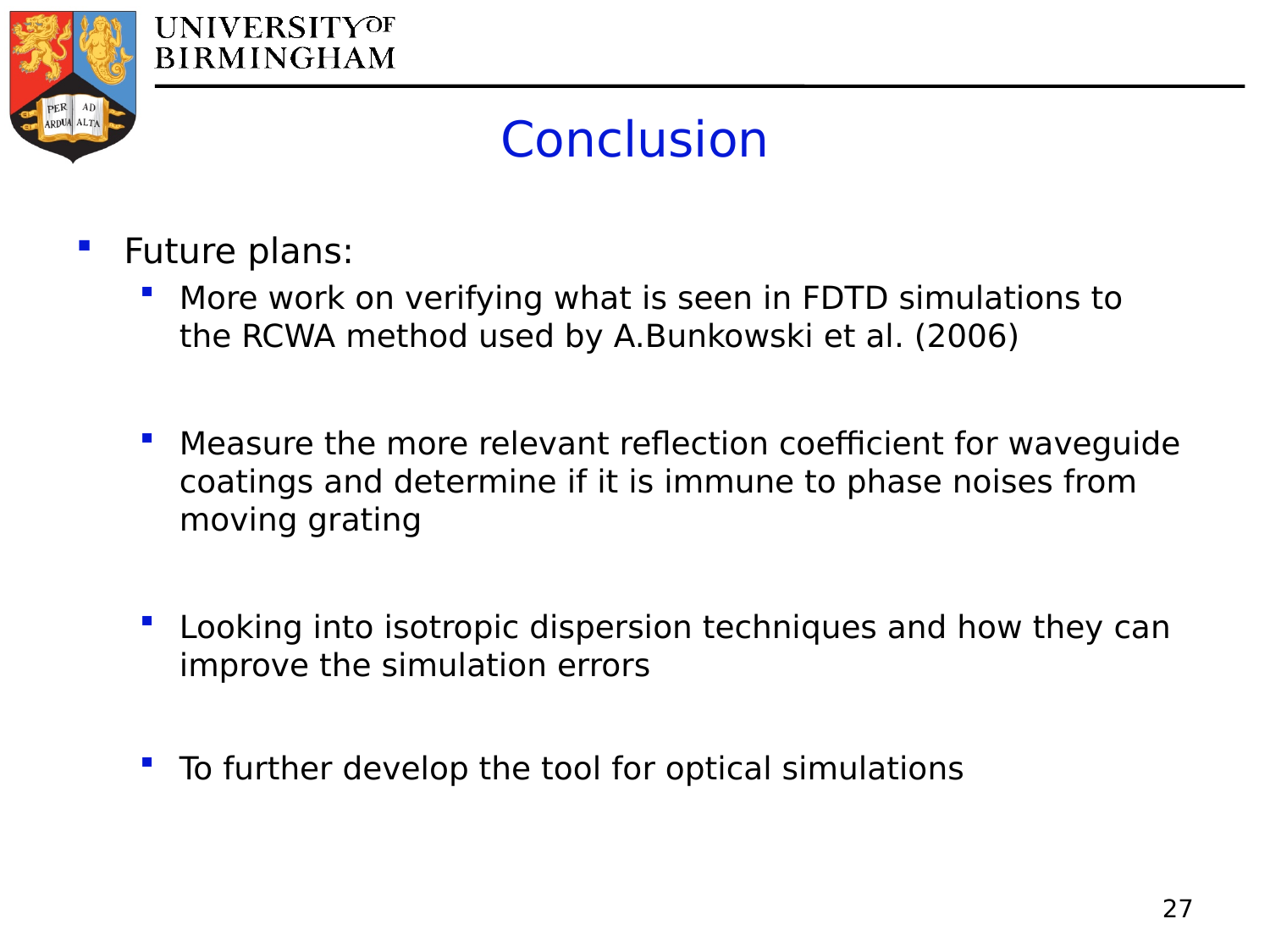

# Conclusion
Future plans:
More work on verifying what is seen in FDTD simulations to the RCWA method used by A.Bunkowski et al. (2006)

Measure the more relevant reflection coefficient for waveguide coatings and determine if it is immune to phase noises from moving grating

Looking into isotropic dispersion techniques and how they can improve the simulation errors

To further develop the tool for optical simulations

27